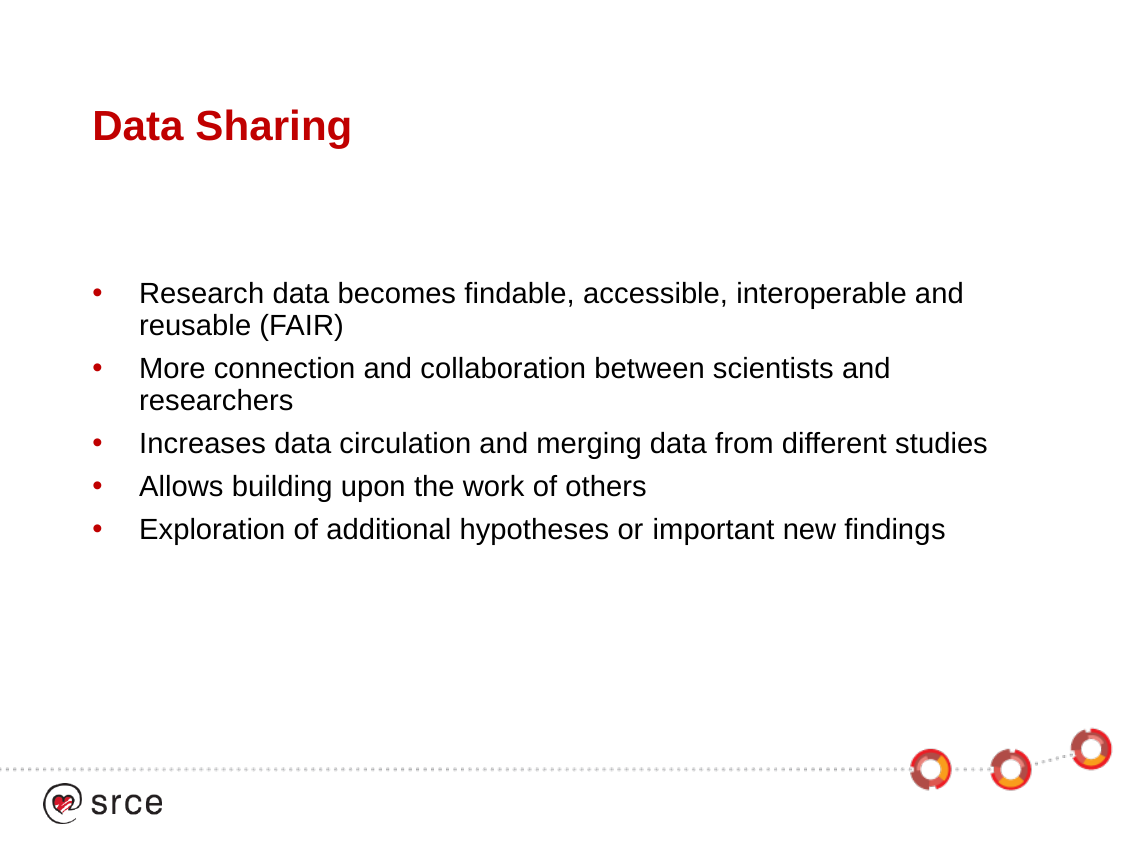

# Data Sharing

Research data becomes findable, accessible, interoperable and reusable (FAIR)
More connection and collaboration between scientists and researchers
Increases data circulation and merging data from different studies
Allows building upon the work of others
Exploration of additional hypotheses or important new findings